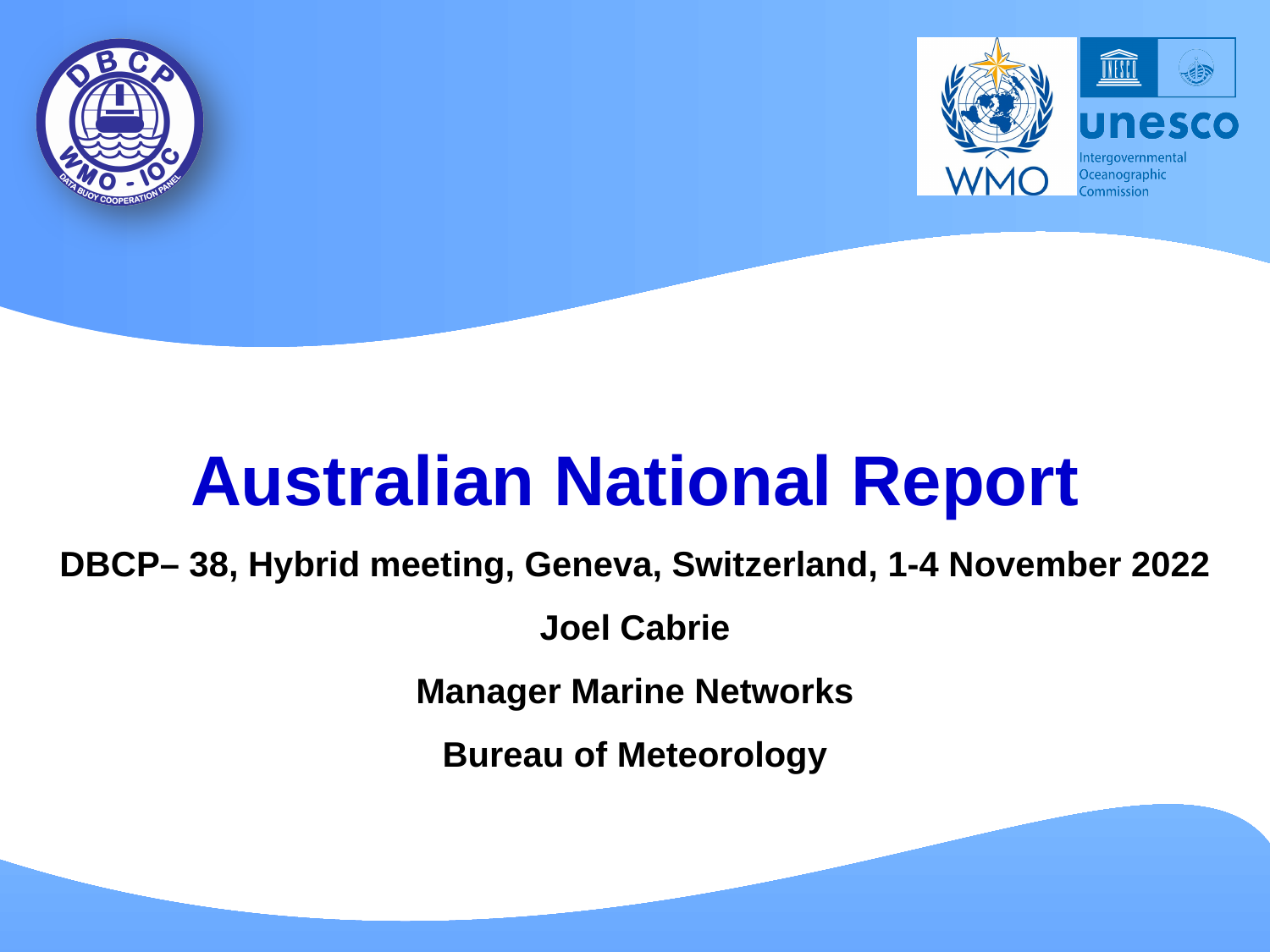

Australian National Report
DBCP– 38, Hybrid meeting, Geneva, Switzerland, 1-4 November 2022
Joel Cabrie
Manager Marine Networks
Bureau of Meteorology